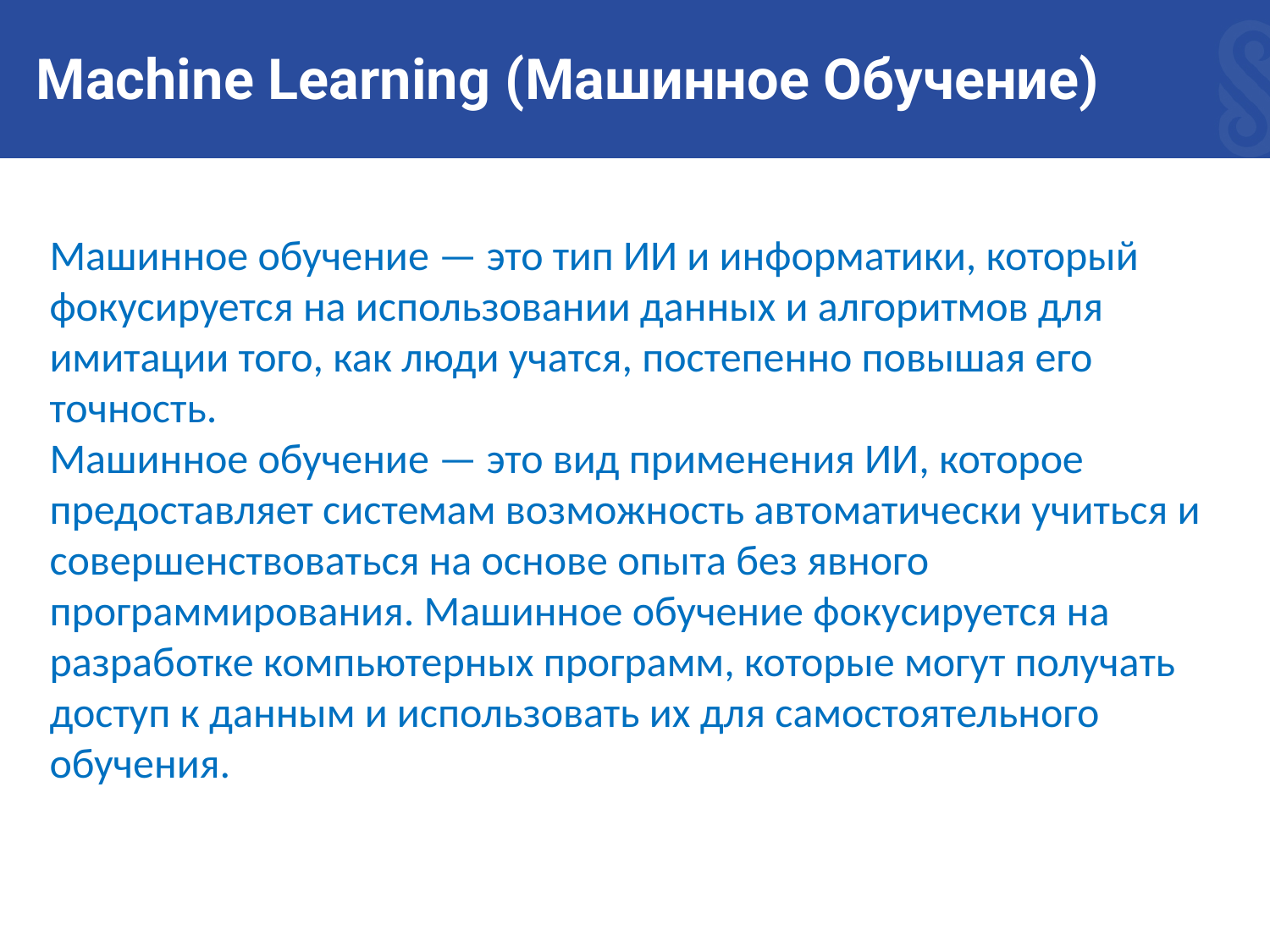

Machine Learning (Машинное Обучение)
Машинное обучение — это тип ИИ и информатики, который фокусируется на использовании данных и алгоритмов для имитации того, как люди учатся, постепенно повышая его точность.
Машинное обучение — это вид применения ИИ, которое предоставляет системам возможность автоматически учиться и совершенствоваться на основе опыта без явного программирования. Машинное обучение фокусируется на разработке компьютерных программ, которые могут получать доступ к данным и использовать их для самостоятельного обучения.